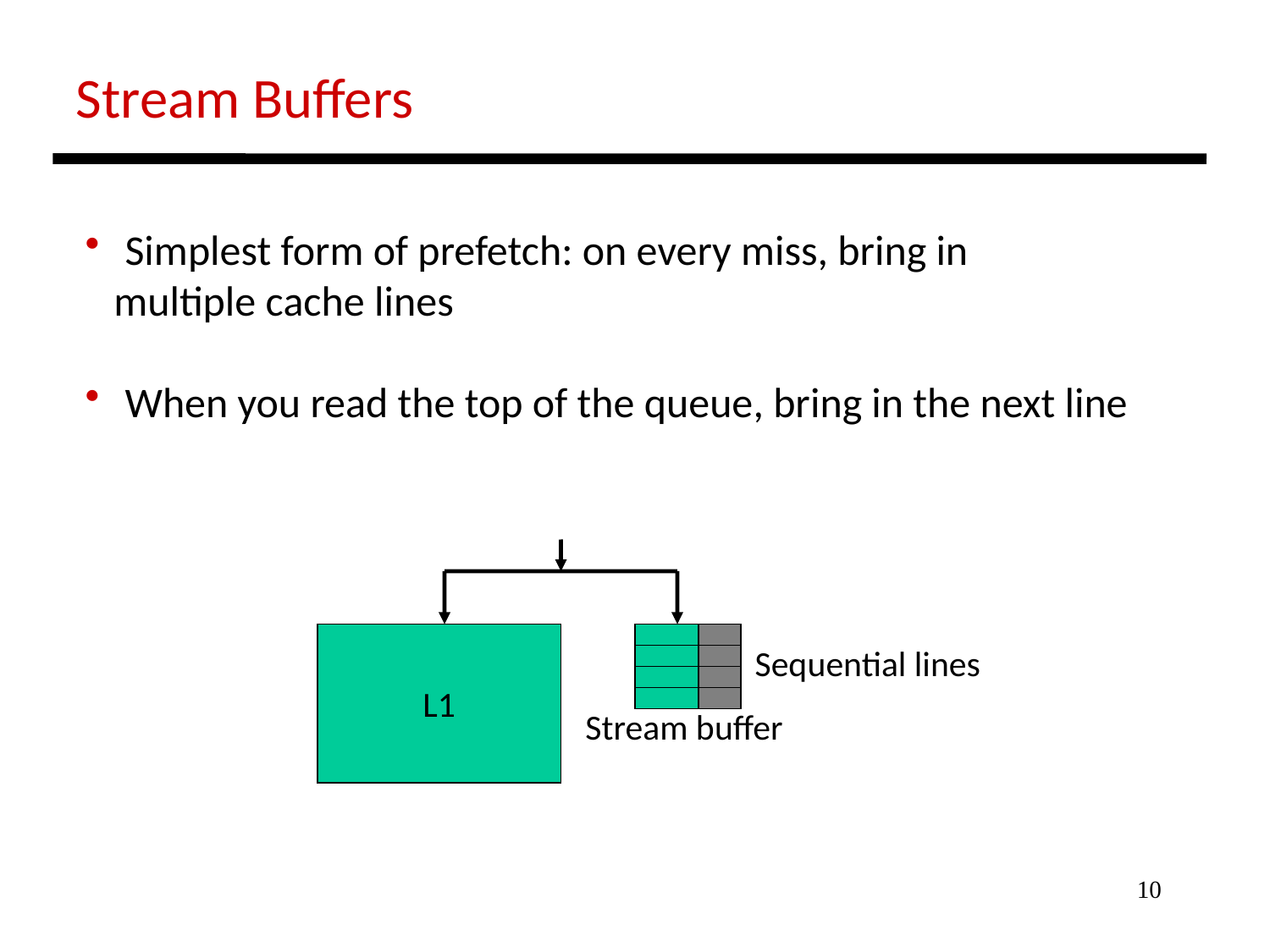

Stream Buffers

 Simplest form of prefetch: on every miss, bring in
   multiple cache lines

 When you read the top of the queue, bring in the next line

L1

Sequential lines

Stream buffer
10